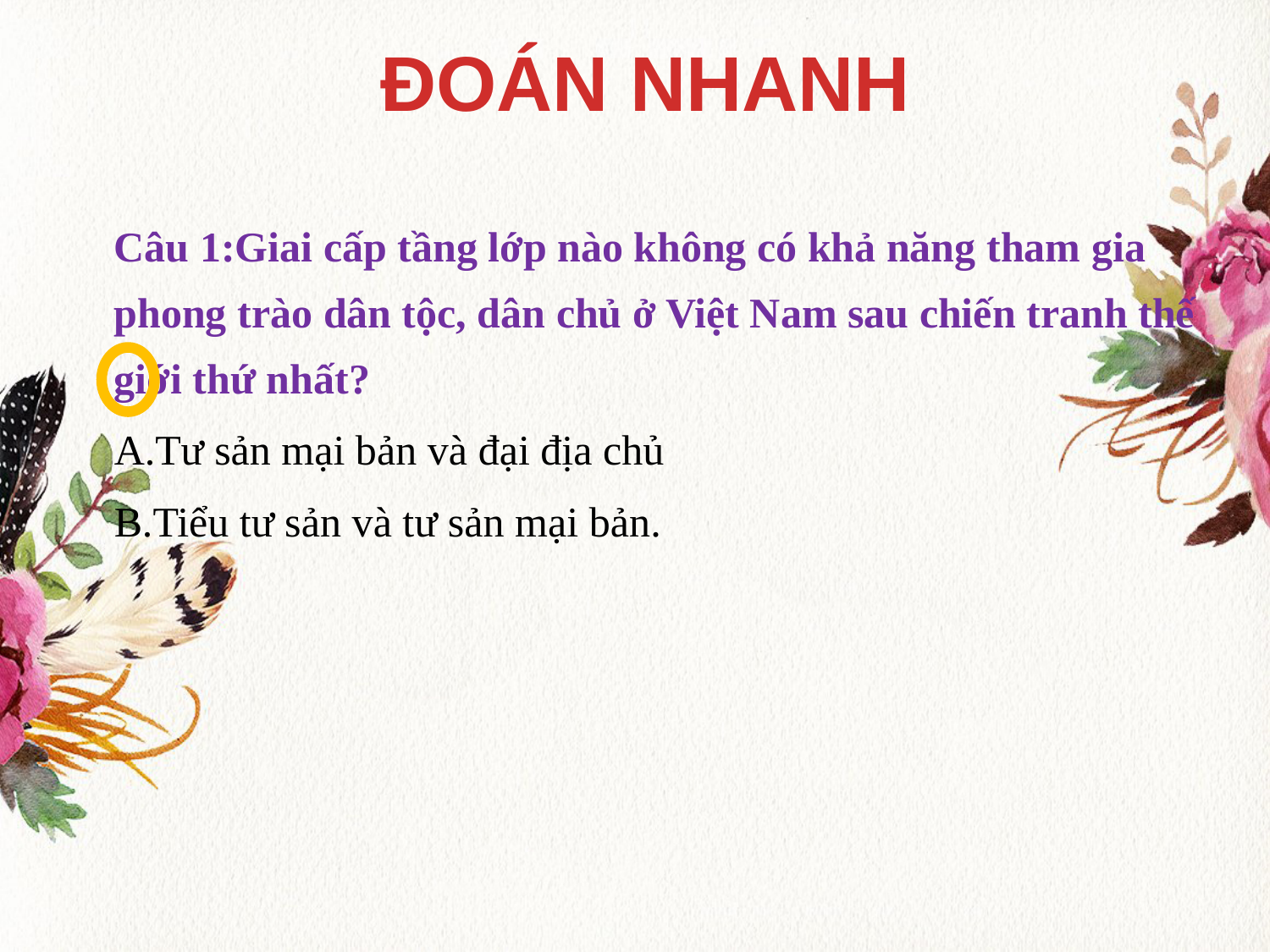

# ĐOÁN NHANH
Câu 1:Giai cấp tầng lớp nào không có khả năng tham gia phong trào dân tộc, dân chủ ở Việt Nam sau chiến tranh thế giới thứ nhất?
A.Tư sản mại bản và đại địa chủ
B.Tiểu tư sản và tư sản mại bản.